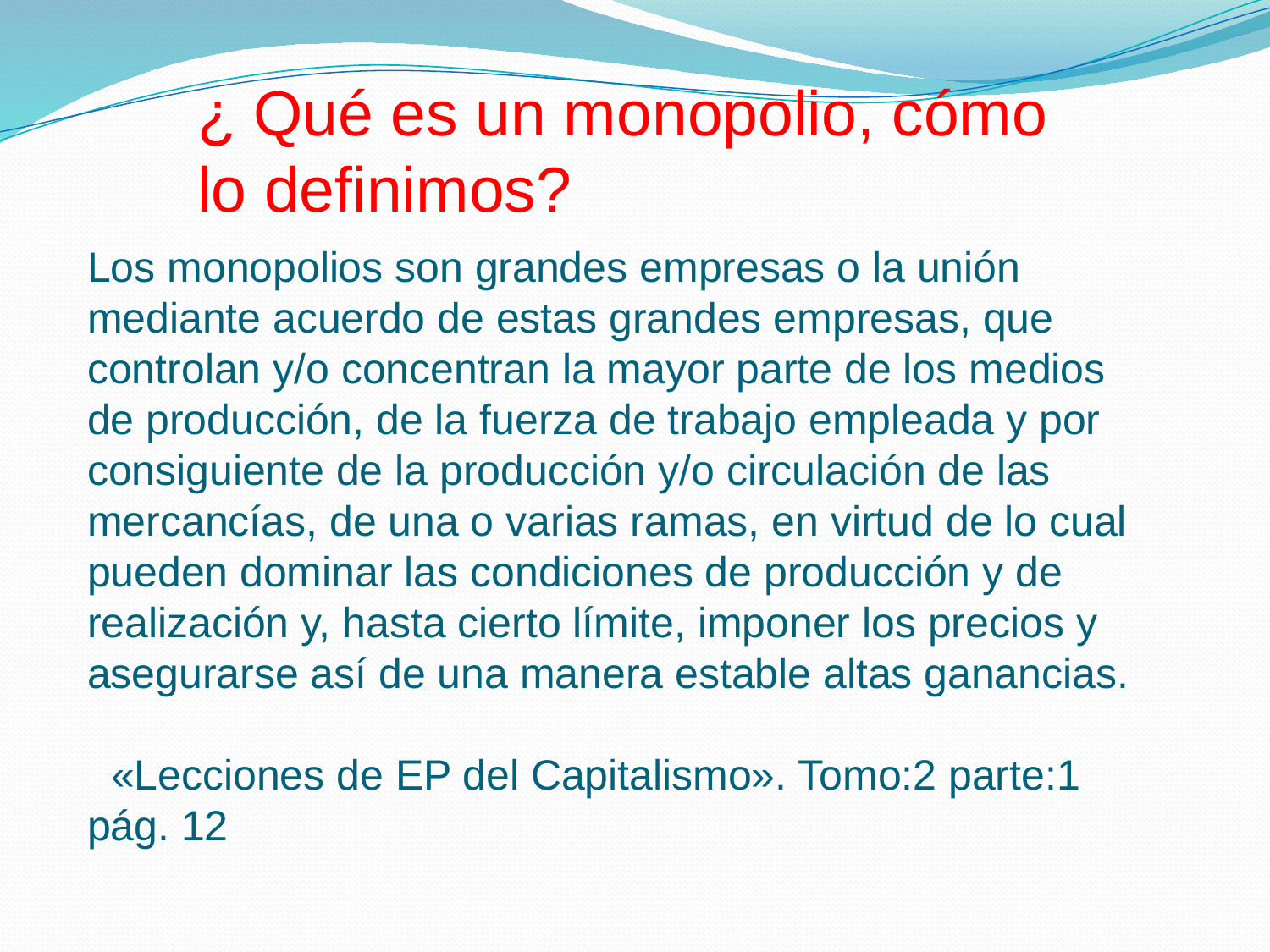

¿ Qué es un monopolio, cómo lo definimos?
Los monopolios son grandes empresas o la unión mediante acuerdo de estas grandes empresas, que controlan y/o concentran la mayor parte de los medios de producción, de la fuerza de trabajo empleada y por consiguiente de la producción y/o circulación de las mercancías, de una o varias ramas, en virtud de lo cual pueden dominar las condiciones de producción y de realización y, hasta cierto límite, imponer los precios y asegurarse así de una manera estable altas ganancias.
  «Lecciones de EP del Capitalismo». Tomo:2 parte:1 pág. 12